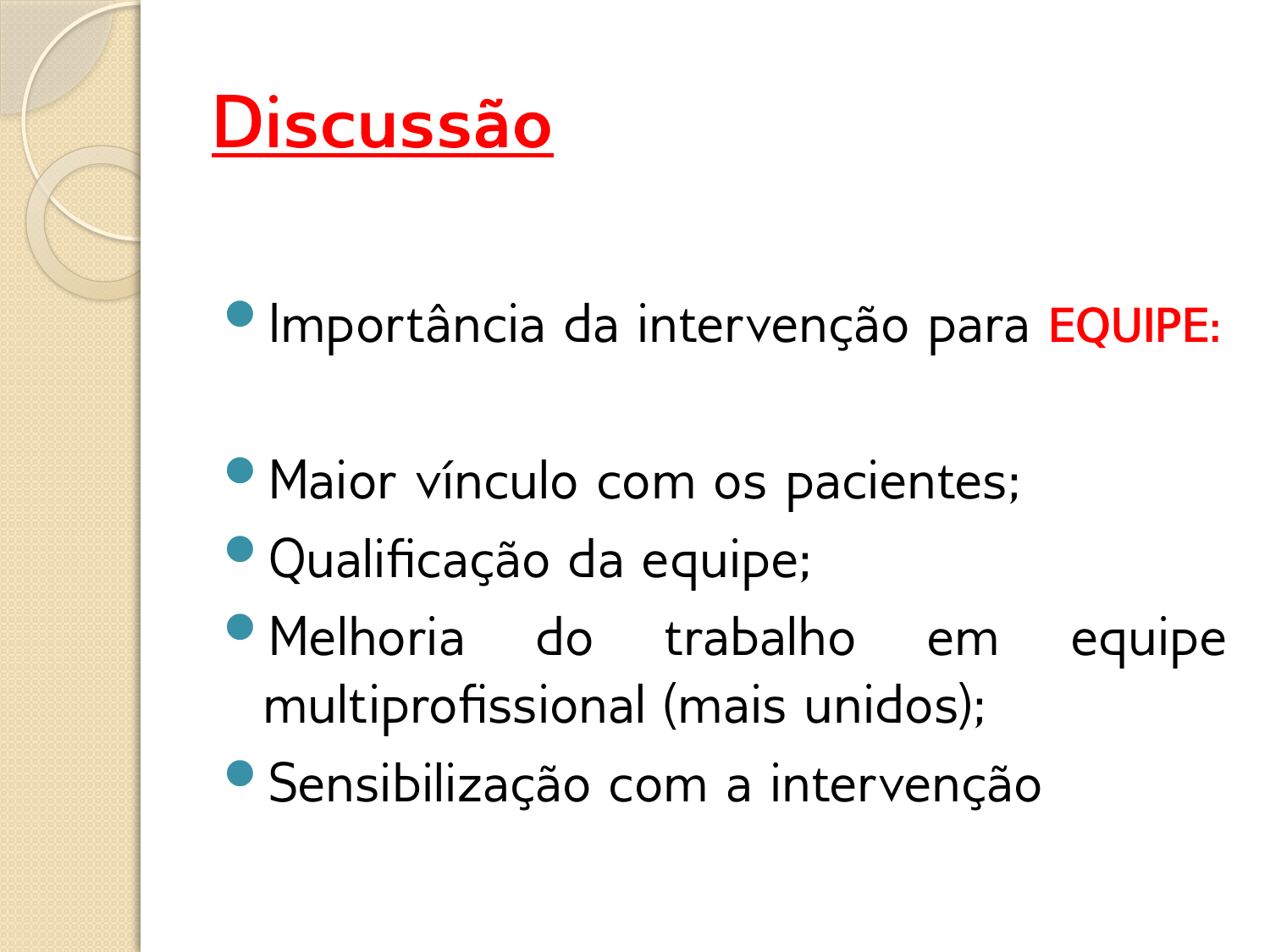

# Discussão

Importância da intervenção para EQUIPE:

Maior vínculo com os pacientes;
Qualificação da equipe;
Melhoria do trabalho em equipe multiprofissional (mais unidos);
Sensibilização com a intervenção